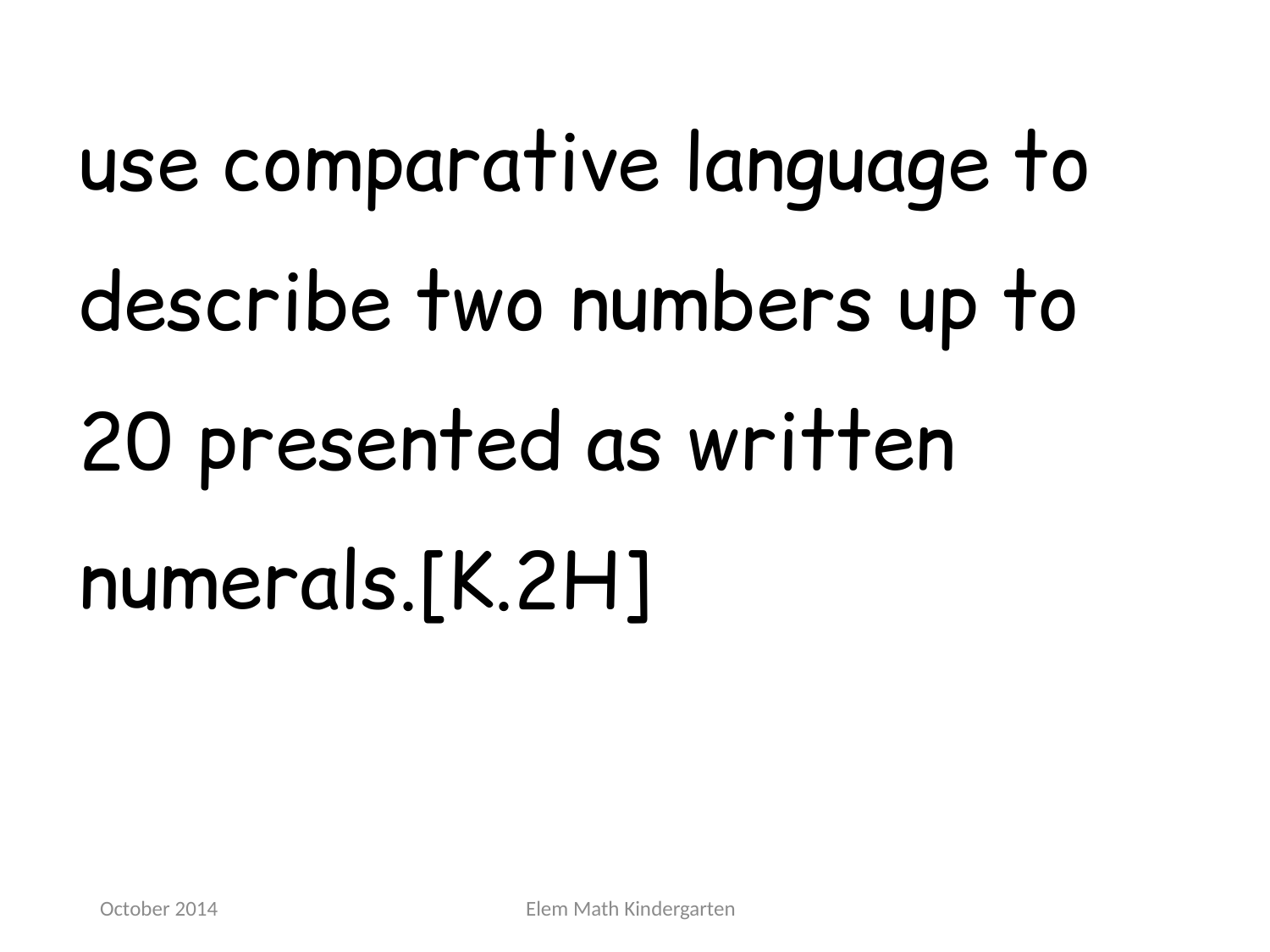

use comparative language to describe two numbers up to 20 presented as written numerals.[K.2H]
October 2014
Elem Math Kindergarten